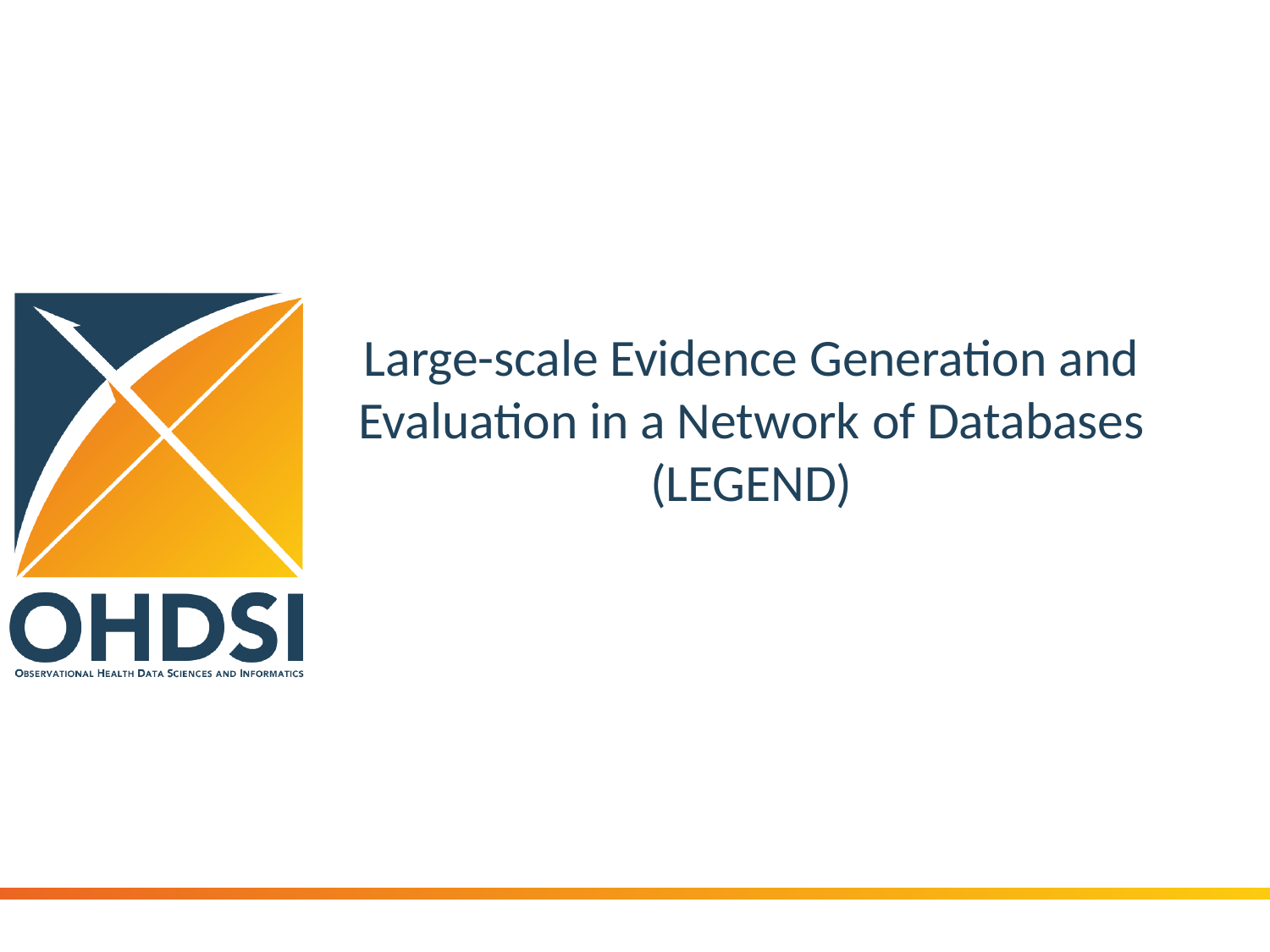

# Large-scale Evidence Generation and Evaluation in a Network of Databases (LEGEND)